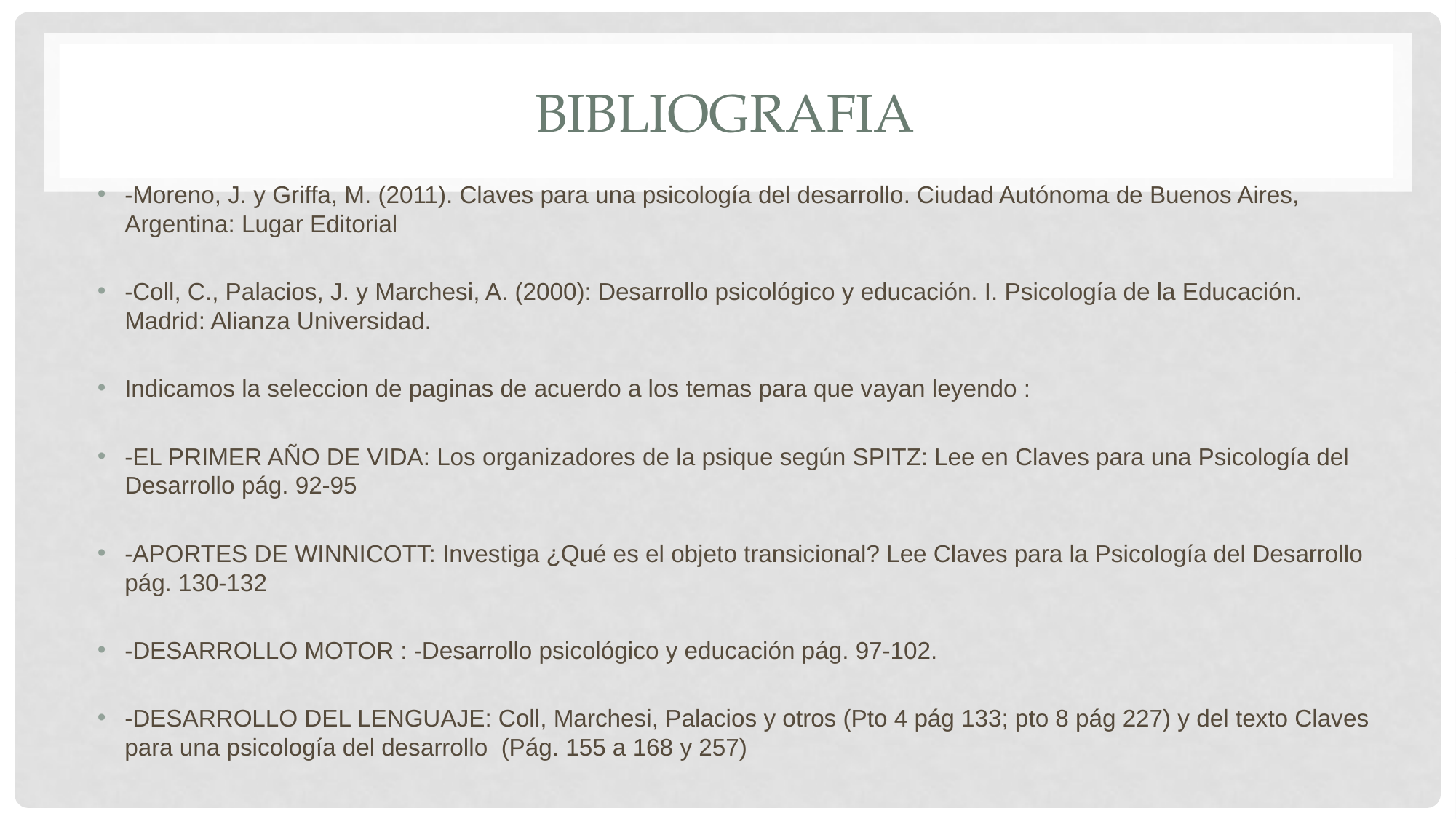

# bibliografia

-Moreno, J. y Griffa, M. (2011). Claves para una psicología del desarrollo. Ciudad Autónoma de Buenos Aires, Argentina: Lugar Editorial

-Coll, C., Palacios, J. y Marchesi, A. (2000): Desarrollo psicológico y educación. I. Psicología de la Educación. Madrid: Alianza Universidad.

Indicamos la seleccion de paginas de acuerdo a los temas para que vayan leyendo :

-EL PRIMER AÑO DE VIDA: Los organizadores de la psique según SPITZ: Lee en Claves para una Psicología del Desarrollo pág. 92-95

-APORTES DE WINNICOTT: Investiga ¿Qué es el objeto transicional? Lee Claves para la Psicología del Desarrollo pág. 130-132

-DESARROLLO MOTOR : -Desarrollo psicológico y educación pág. 97-102.

-DESARROLLO DEL LENGUAJE: Coll, Marchesi, Palacios y otros (Pto 4 pág 133; pto 8 pág 227) y del texto Claves para una psicología del desarrollo  (Pág. 155 a 168 y 257)